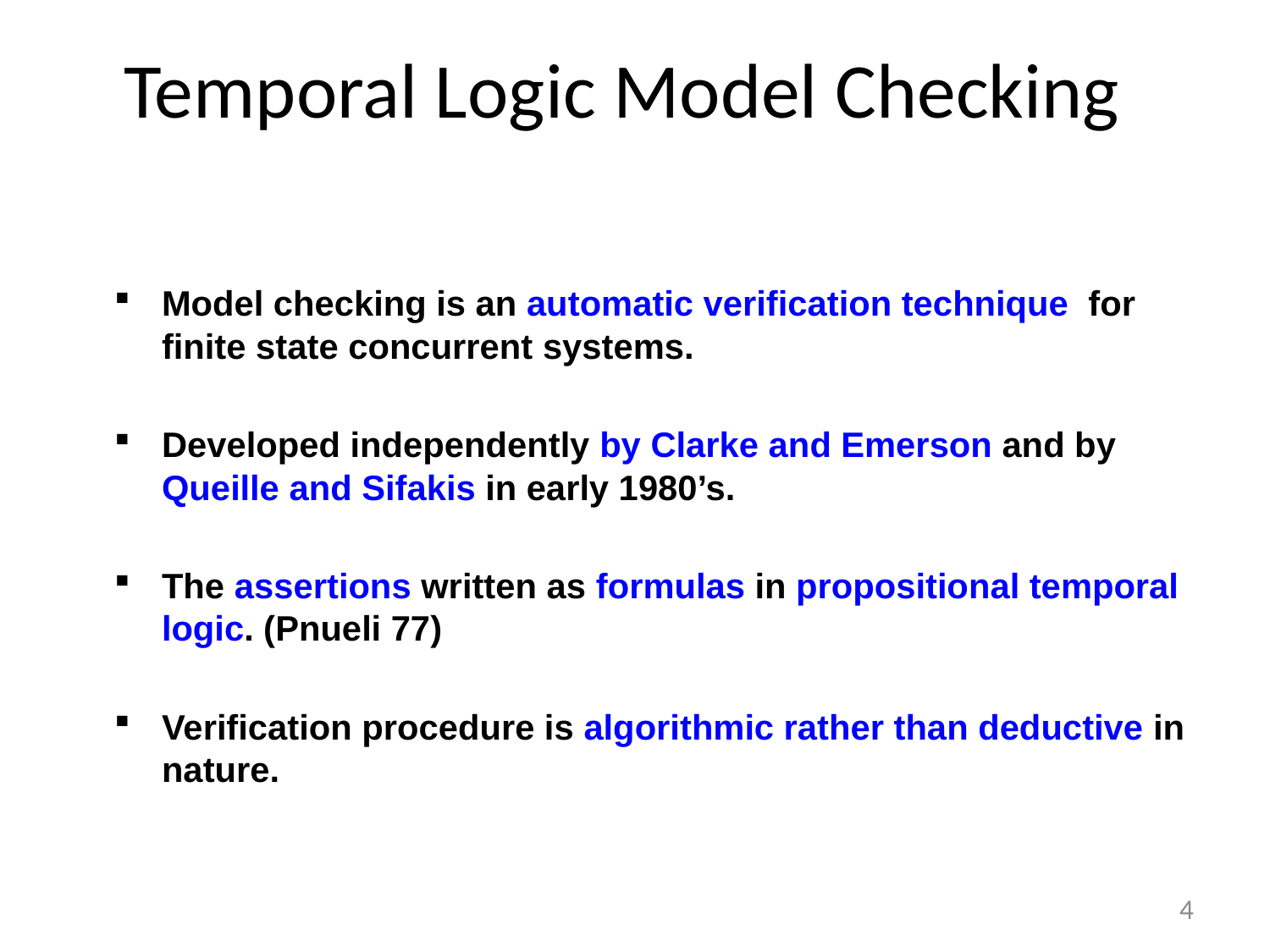

Temporal Logic Model Checking
Model checking is an automatic verification technique  for finite state concurrent systems.

Developed independently by Clarke and Emerson and by Queille and Sifakis in early 1980’s.

The assertions written as formulas in propositional temporal logic. (Pnueli 77)

Verification procedure is algorithmic rather than deductive in nature.
4